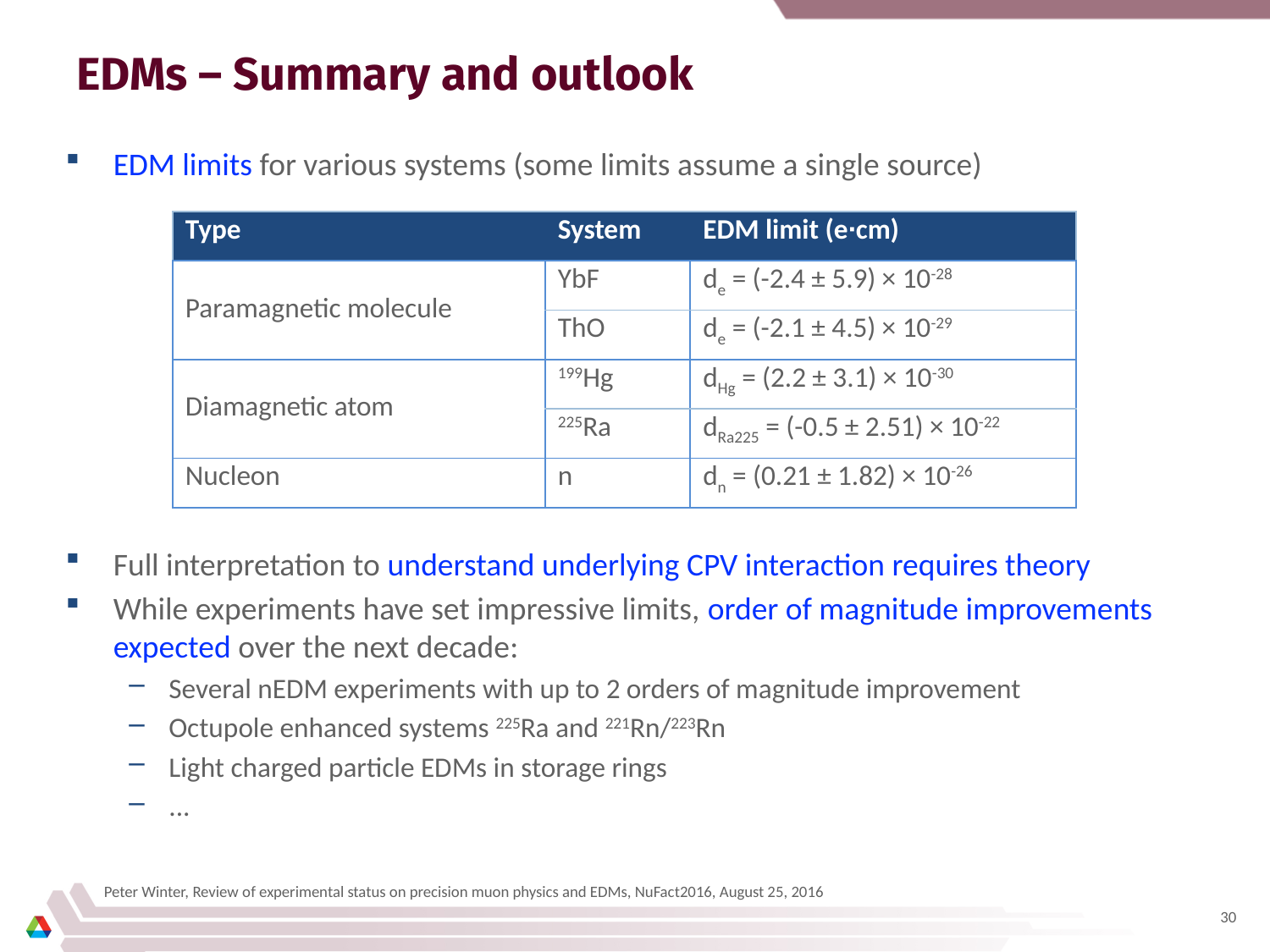

# EDMs – Summary and outlook
EDM limits for various systems (some limits assume a single source)

Full interpretation to understand underlying CPV interaction requires theory
While experiments have set impressive limits, order of magnitude improvements expected over the next decade:
Several nEDM experiments with up to 2 orders of magnitude improvement
Octupole enhanced systems 225Ra and 221Rn/223Rn
Light charged particle EDMs in storage rings
...
| Type | System | EDM limit (e∙cm) |
| --- | --- | --- |
| Paramagnetic molecule | YbF | de = (-2.4 ± 5.9) × 10-28 |
|  | ThO | de = (-2.1 ± 4.5) × 10-29 |
| Diamagnetic atom | 199Hg | dHg = (2.2 ± 3.1) × 10-30 |
|  | 225Ra | dRa225 = (-0.5 ± 2.51) × 10-22 |
| Nucleon | n | dn = (0.21 ± 1.82) × 10-26 |
Peter Winter, Review of experimental status on precision muon physics and EDMs, NuFact2016, August 25, 2016
30